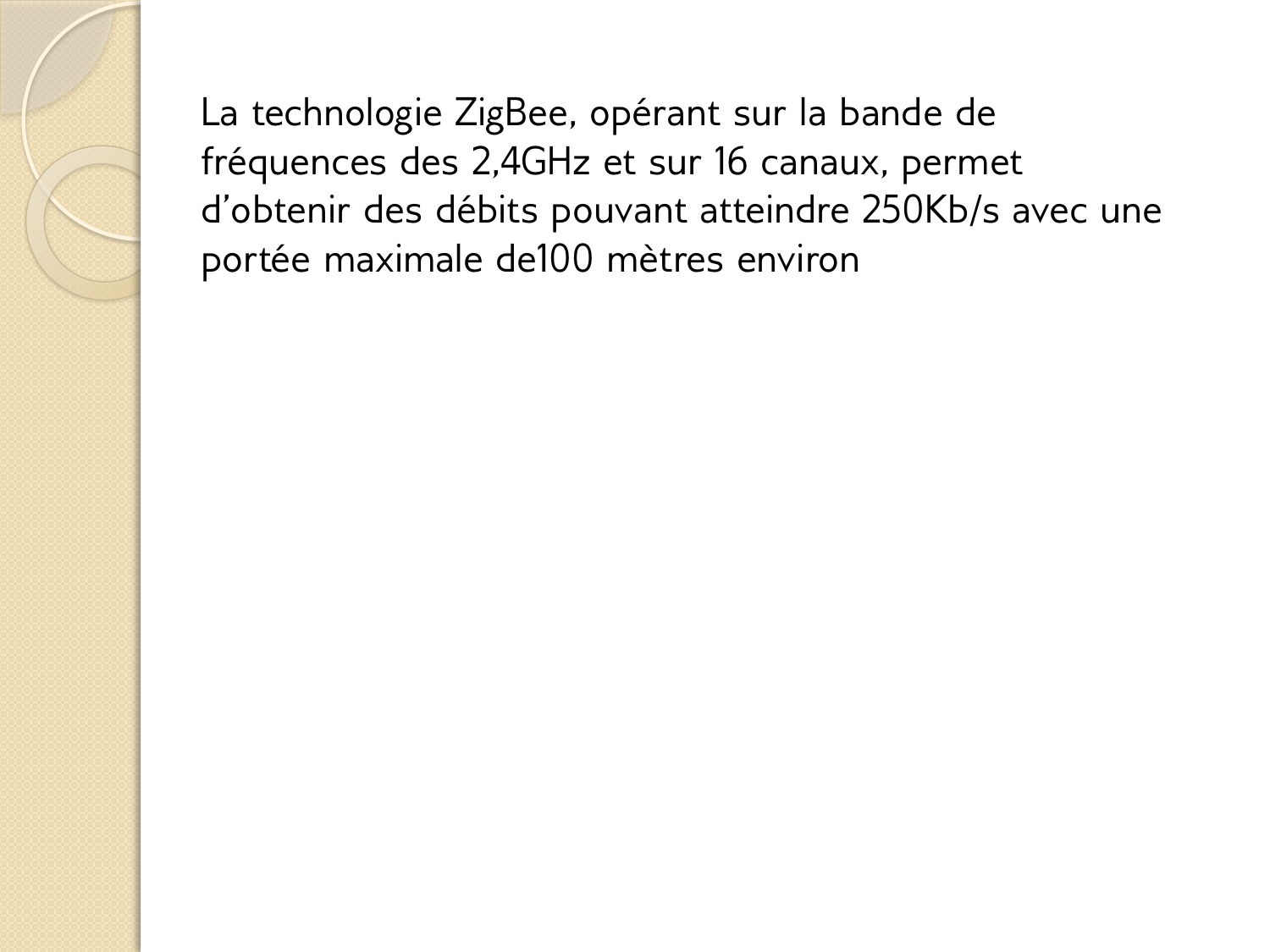

La technologie ZigBee, opérant sur la bande de fréquences des 2,4GHz et sur 16 canaux, permet d’obtenir des débits pouvant atteindre 250Kb/s avec une portée maximale de100 mètres environ